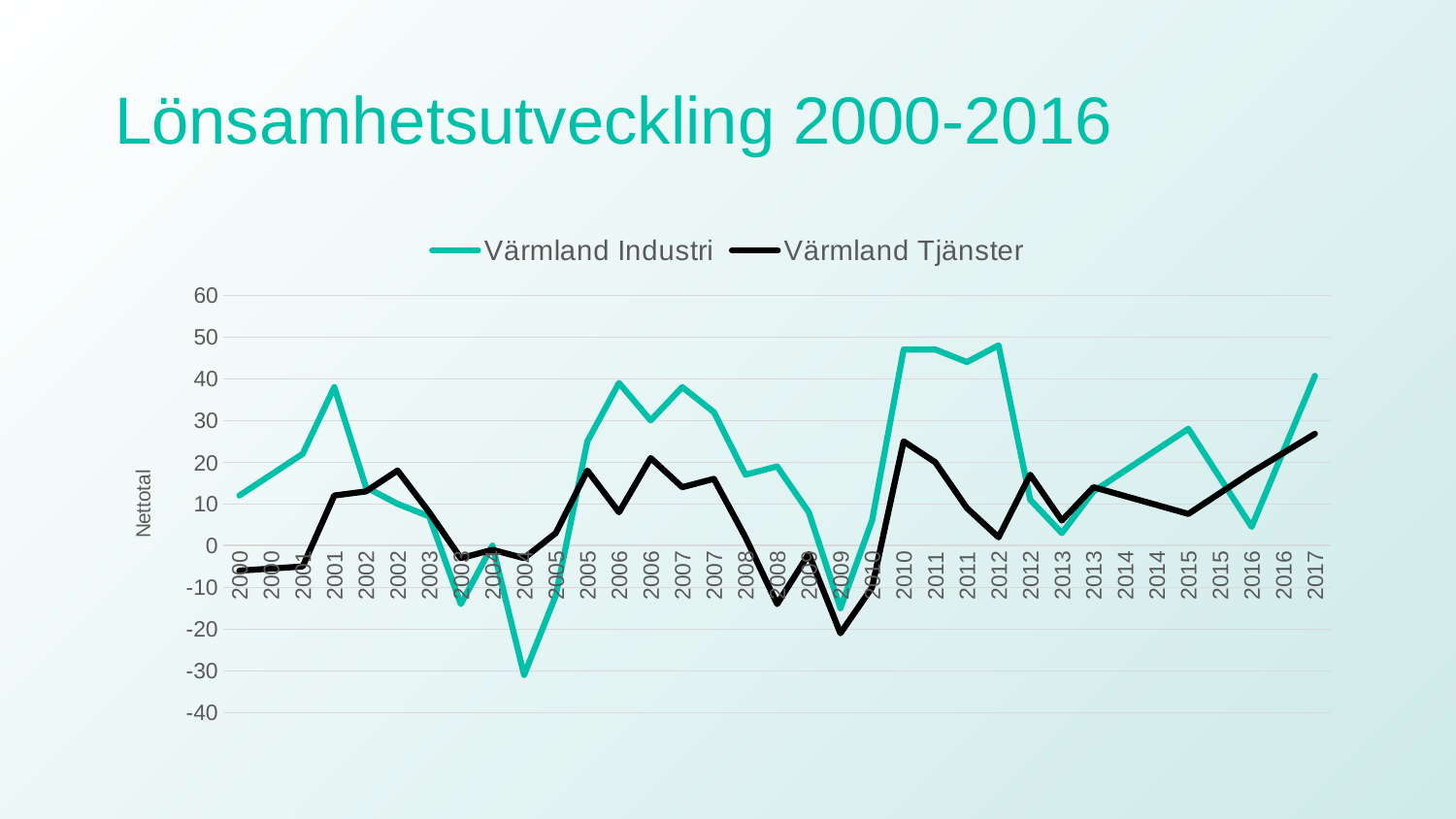

# Lönsamhetsutveckling 2000-2016

### Chart

| Category | Värmland | Värmland |
|---|---|---|
| 2000 | 12.0 | -6.0 |
| 2000 | 17.0 | -5.5 |
| 2001 | 22.0 | -5.0 |
| 2001 | 38.0 | 12.0 |
| 2002 | 14.0 | 13.0 |
| 2002 | 10.0 | 18.0 |
| 2003 | 7.0 | 8.0 |
| 2003 | -14.0 | -3.0 |
| 2004 | 0.0 | -1.0 |
| 2004 | -31.0 | -3.0 |
| 2005 | -12.0 | 3.0 |
| 2005 | 25.0 | 18.0 |
| 2006 | 39.0 | 8.0 |
| 2006 | 30.0 | 21.0 |
| 2007 | 38.0 | 14.0 |
| 2007 | 32.0 | 16.0 |
| 2008 | 17.0 | 2.0 |
| 2008 | 19.0 | -14.0 |
| 2009 | 8.0 | -2.0 |
| 2009 | -15.0 | -21.0 |
| 2010 | 6.0 | -10.0 |
| 2010 | 47.0 | 25.0 |
| 2011 | 47.0 | 20.0 |
| 2011 | 44.0 | 9.0 |
| 2012 | 48.0 | 2.0 |
| 2012 | 11.0 | 17.0 |
| 2013 | 3.0 | 6.0 |
| 2013 | 13.0 | 14.0 |
| 2014 | 18.0 | 11.866666666666665 |
| 2014 | 22.999999999999996 | 9.733333333333334 |
| 2015 | 27.999999999999996 | 7.600000000000001 |
| 2015 | 16.25 | 12.6 |
| 2016 | 4.5 | 17.599999999999998 |
| 2016 | 22.599999999999998 | 22.2 |
| 2017 | 40.699999999999996 | 26.8 |